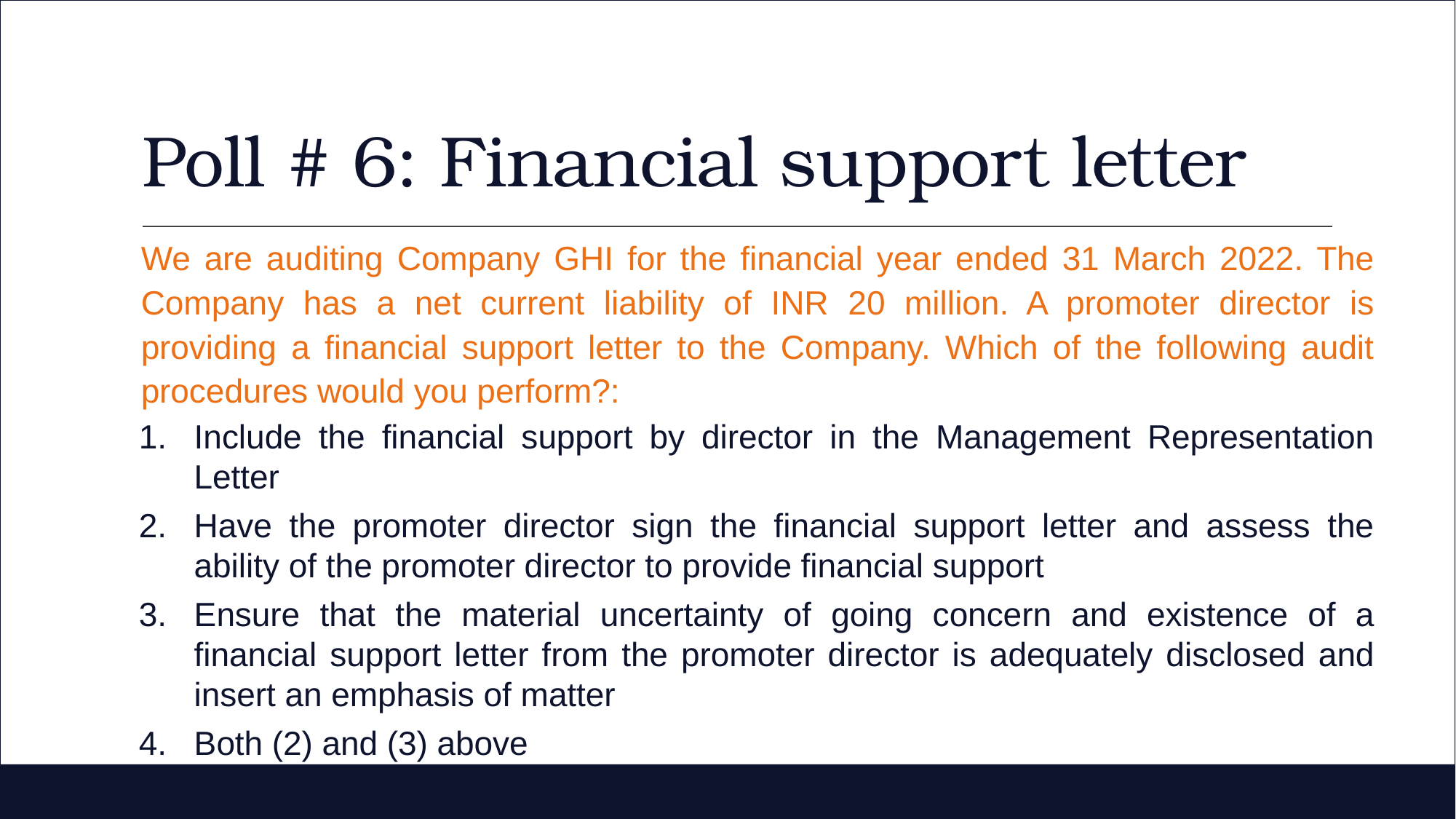

# Poll # 6: Financial support letter
We are auditing Company GHI for the financial year ended 31 March 2022. The Company has a net current liability of INR 20 million. A promoter director is providing a financial support letter to the Company. Which of the following audit procedures would you perform?:
Include the financial support by director in the Management Representation Letter
Have the promoter director sign the financial support letter and assess the ability of the promoter director to provide financial support
Ensure that the material uncertainty of going concern and existence of a financial support letter from the promoter director is adequately disclosed and insert an emphasis of matter
Both (2) and (3) above